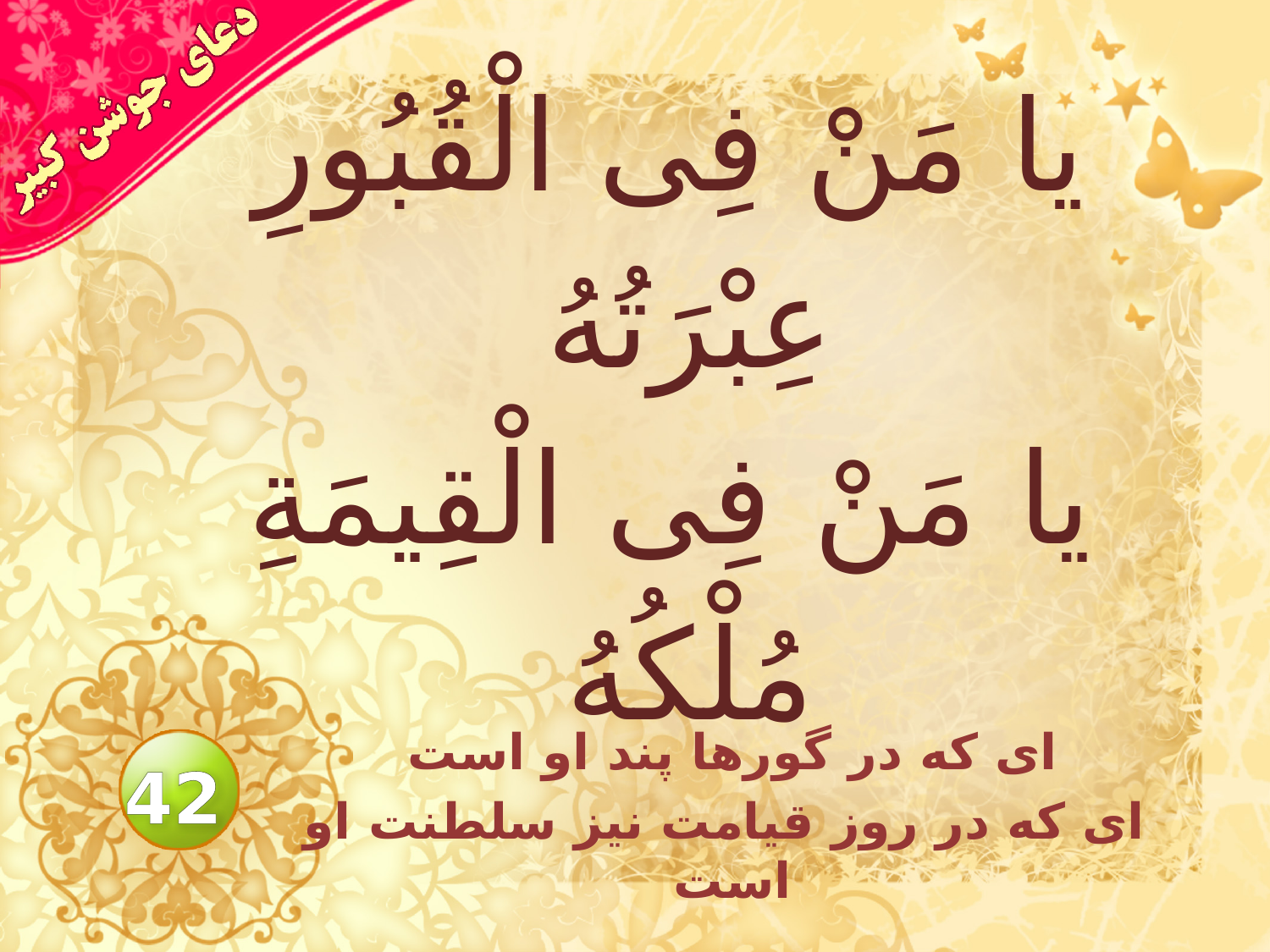

# يا مَنْ فِى الْقُبُورِ عِبْرَتُهُ يا مَنْ فِى الْقِيمَةِ مُلْكُهُ
اى كه در گورها پند او است
اى كه در روز قيامت نيز سلطنت او است

42